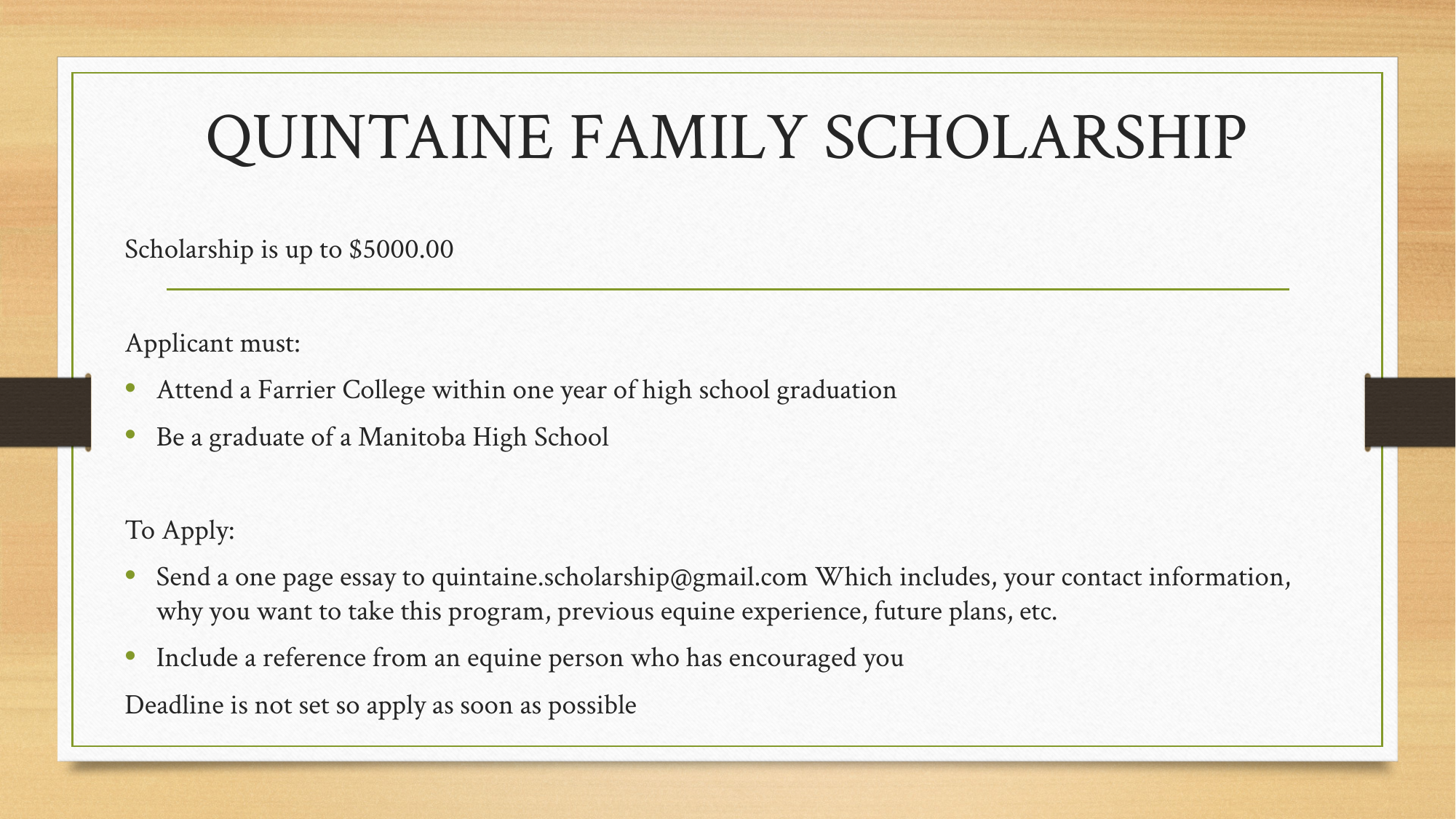

# QUINTAINE FAMILY SCHOLARSHIP
Scholarship is up to $5000.00

Applicant must:
Attend a Farrier College within one year of high school graduation
Be a graduate of a Manitoba High School

To Apply:
Send a one page essay to quintaine.scholarship@gmail.com Which includes, your contact information, why you want to take this program, previous equine experience, future plans, etc.
Include a reference from an equine person who has encouraged you
Deadline is not set so apply as soon as possible